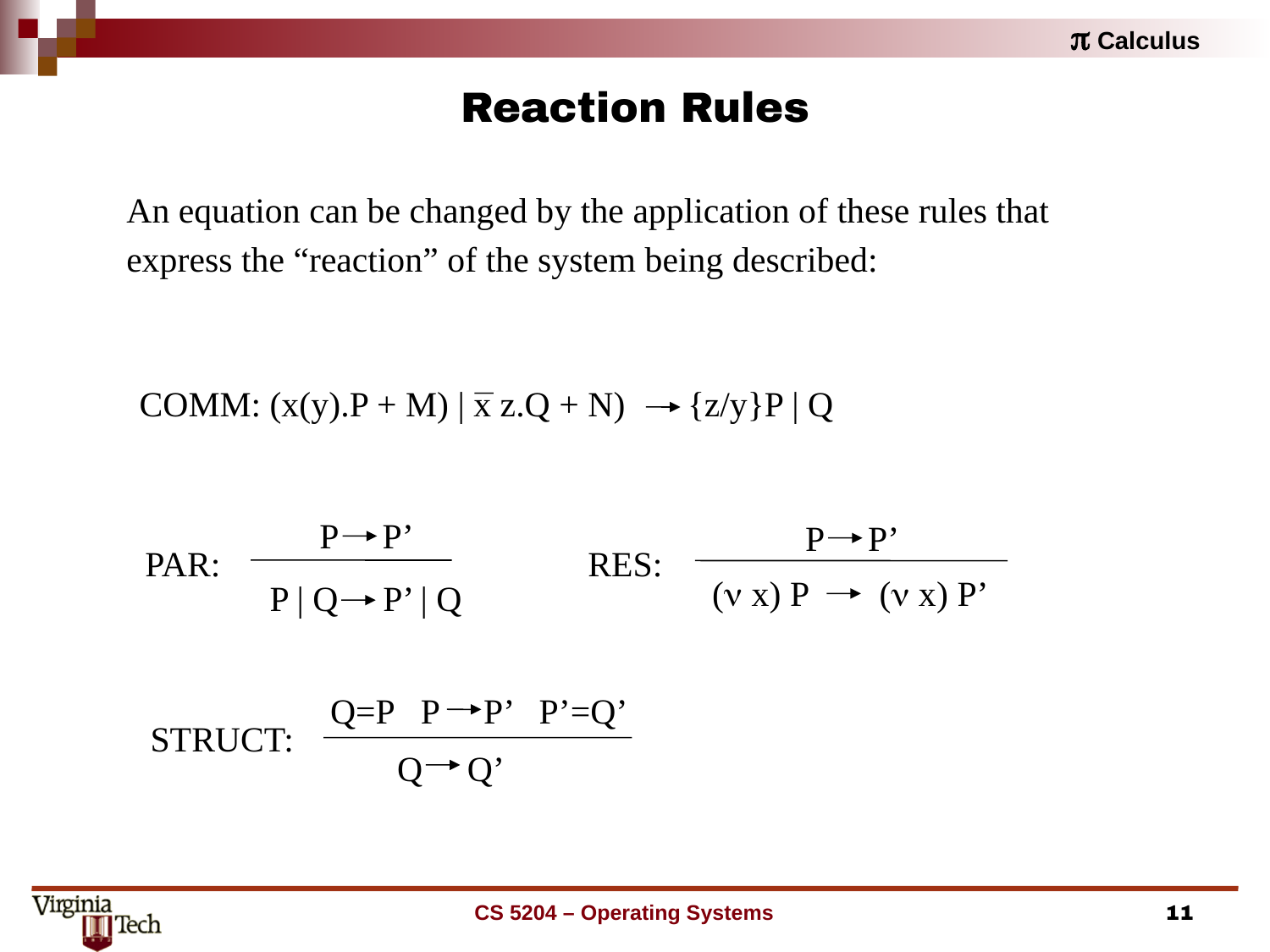

# Reaction Rules
An equation can be changed by the application of these rules that
express the “reaction” of the system being described:
COMM: (x(y).P + M) | x z.Q + N)       {z/y}P | Q

P     P’

PAR:

P | Q     P’ | Q

P     P’

RES:

 (ν x) P        (ν x) P’

Q=P   P     P’   P’=Q’

STRUCT:

Q     Q’

CS 5204 – Operating Systems
11